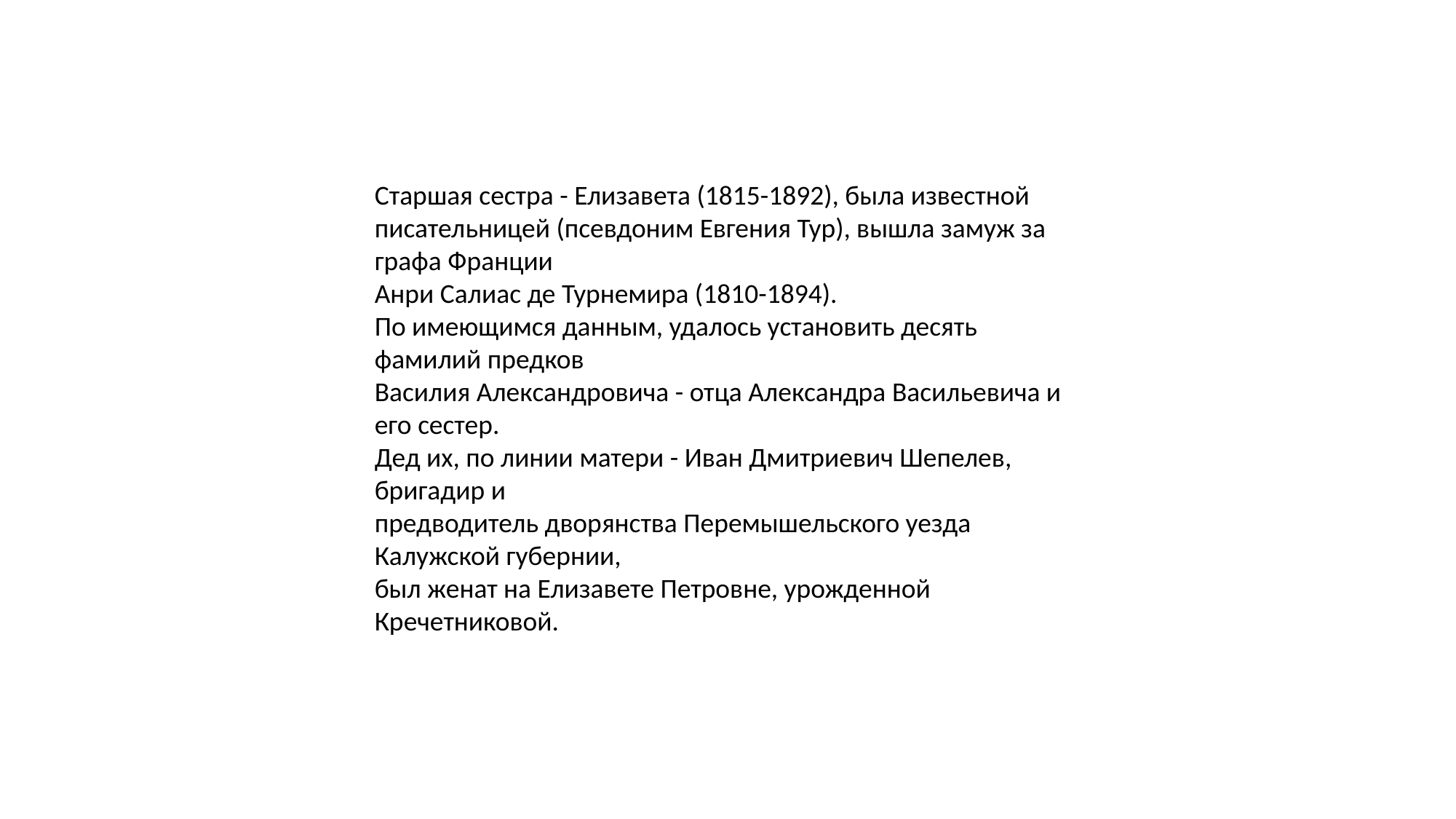

Старшая сестра - Елизавета (1815-1892), была известной
писательницей (псевдоним Евгения Тур), вышла замуж за графа Франции
Анри Салиас де Турнемира (1810-1894).
По имеющимся данным, удалось установить десять фамилий предков
Василия Александровича - отца Александра Васильевича и его сестер.
Дед их, по линии матери - Иван Дмитриевич Шепелев, бригадир и
предводитель дворянства Перемышельского уезда Калужской губернии,
был женат на Елизавете Петровне, урожденной Кречетниковой.